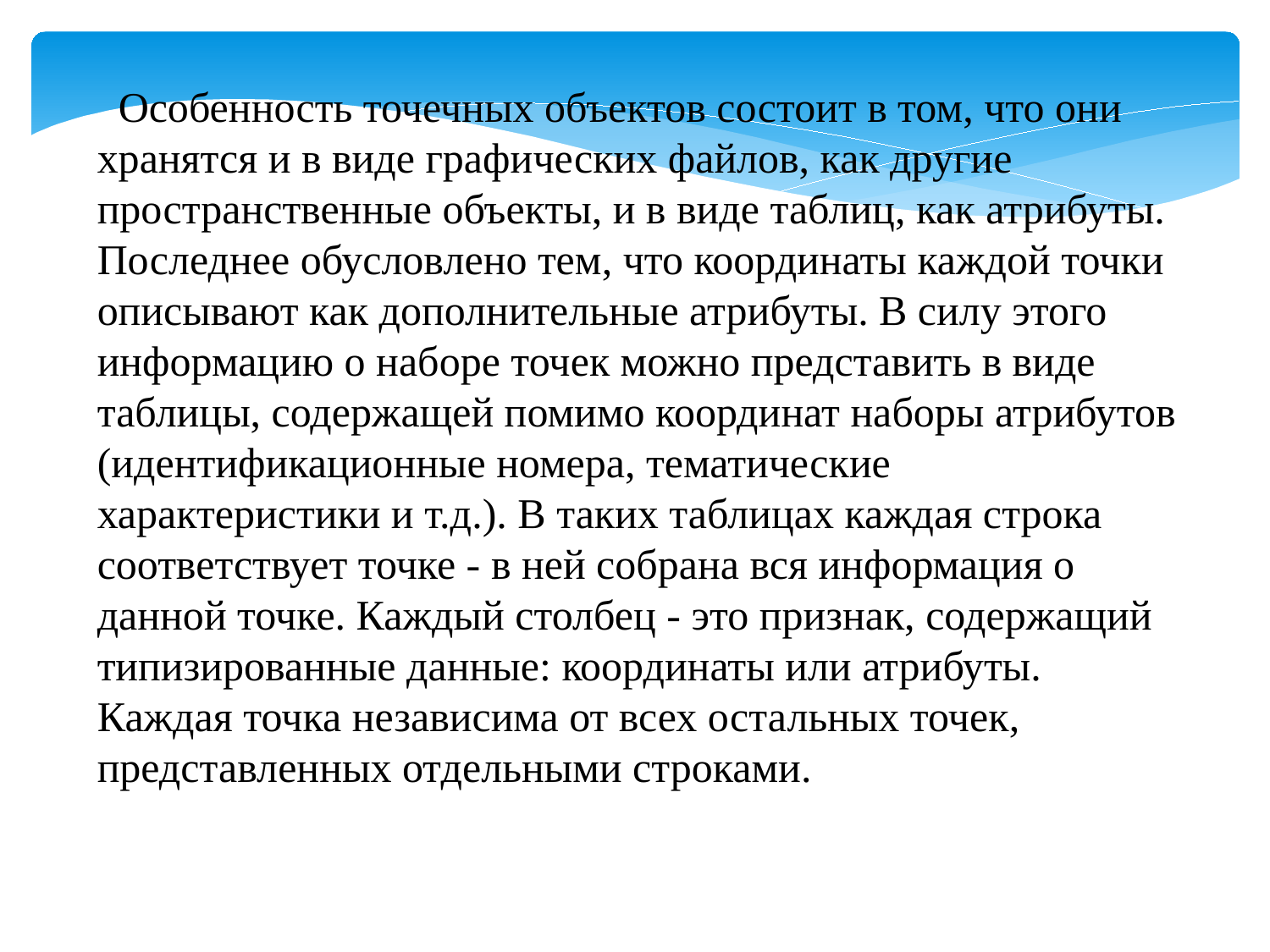

Особенность точечных объектов состоит в том, что они хранятся и в виде графических файлов, как другие пространственные объекты, и в виде таблиц, как атрибуты.  Последнее обусловлено тем, что координаты каждой точки описывают как дополнительные атрибуты. В силу этого информацию о наборе точек можно представить в виде таблицы, содержащей помимо координат наборы атрибутов (идентификационные номера, тематические характеристики и т.д.). В таких таблицах каждая строка соответствует точке - в ней собрана вся информация о данной точке. Каждый столбец - это признак, содержащий типизированные данные: координаты или атрибуты.   Каждая точка независима от всех остальных точек, представленных отдельными строками.